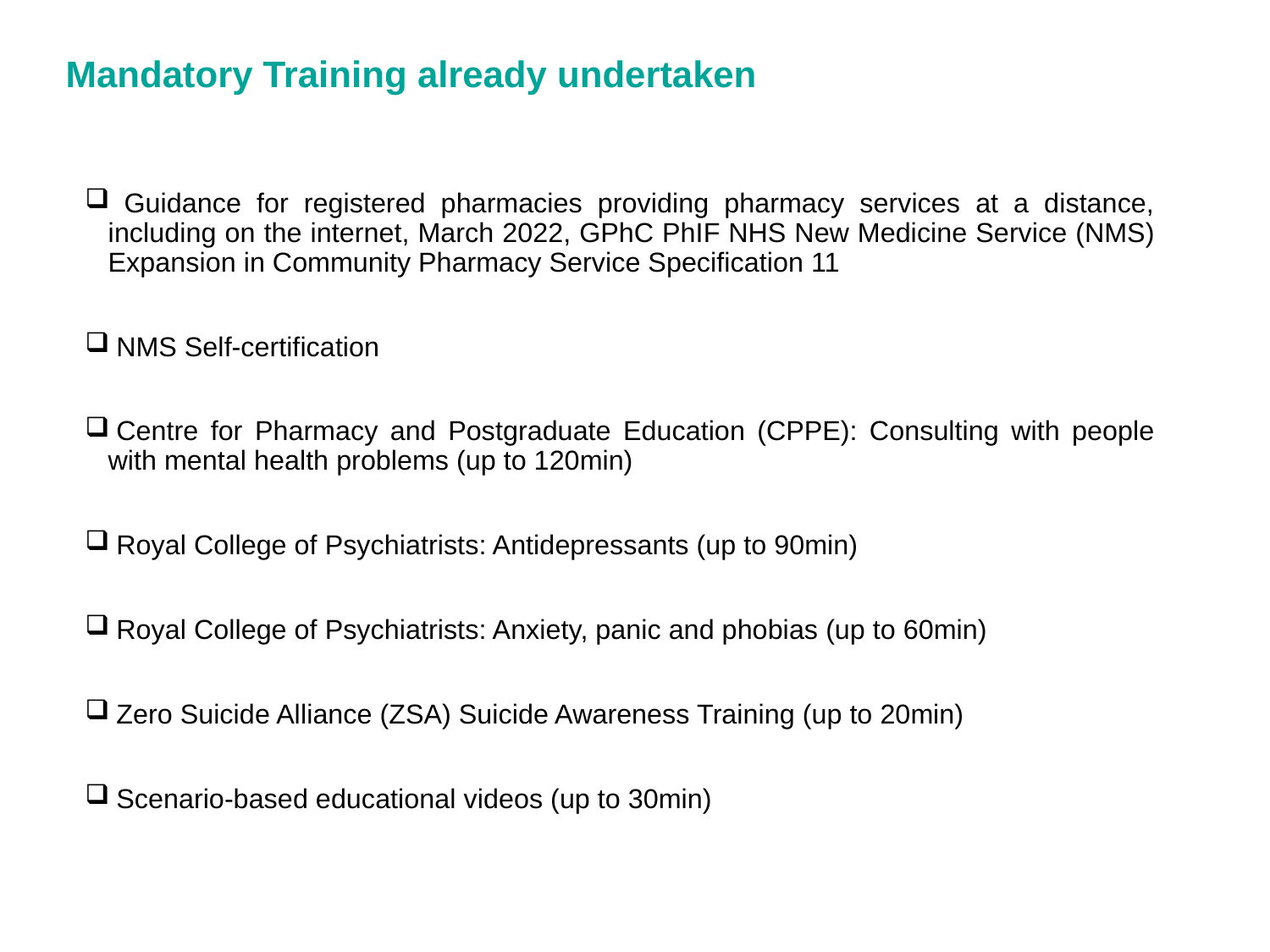

Mandatory Training already undertaken

 Guidance for registered pharmacies providing pharmacy services at a distance, including on the internet, March 2022, GPhC PhIF NHS New Medicine Service (NMS) Expansion in Community Pharmacy Service Specification 11

 NMS Self-certification

 Centre for Pharmacy and Postgraduate Education (CPPE): Consulting with people with mental health problems (up to 120min)

 Royal College of Psychiatrists: Antidepressants (up to 90min)

 Royal College of Psychiatrists: Anxiety, panic and phobias (up to 60min)

 Zero Suicide Alliance (ZSA) Suicide Awareness Training (up to 20min)

 Scenario-based educational videos (up to 30min)